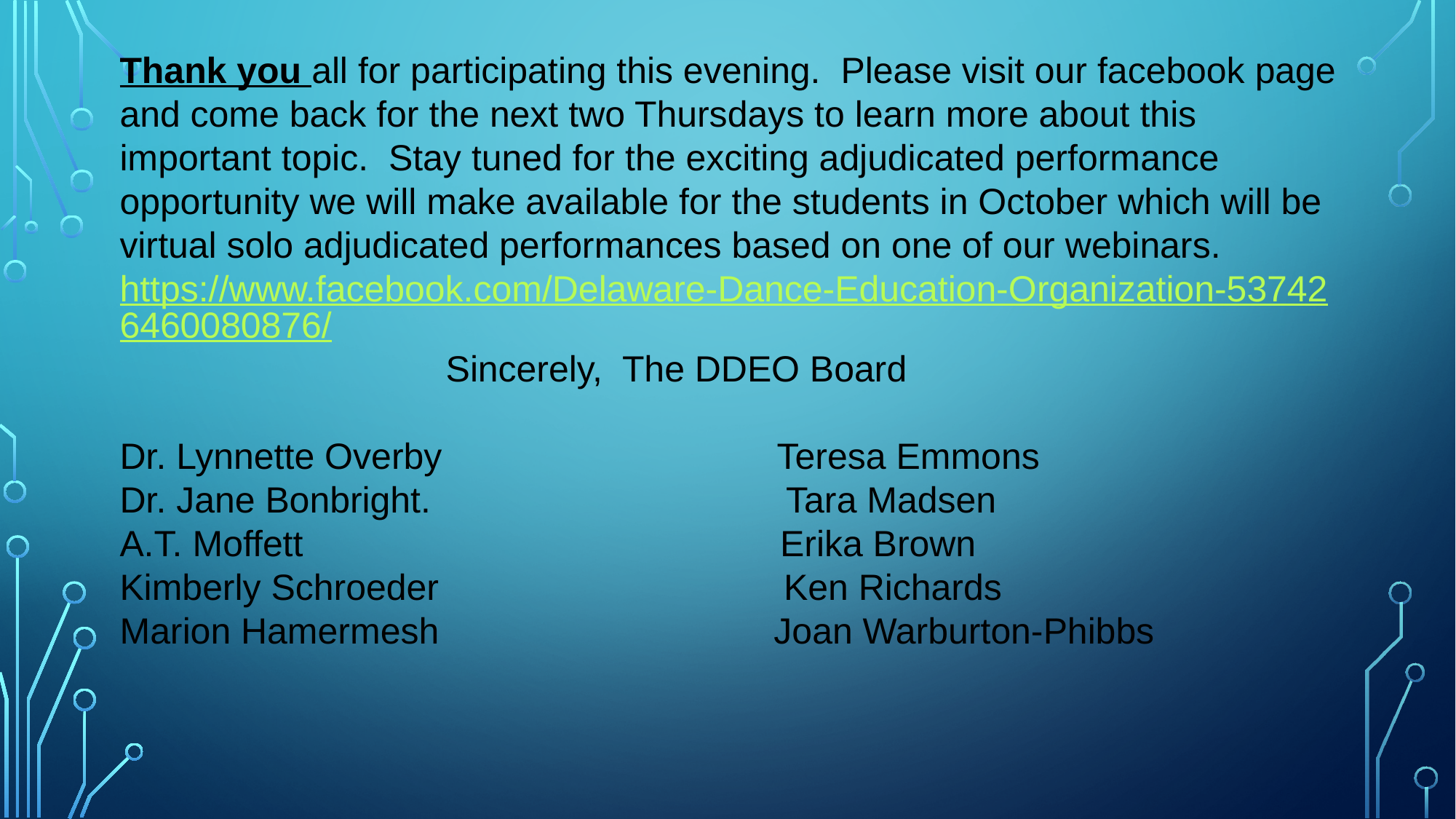

Thank you all for participating this evening.  Please visit our facebook page and come back for the next two Thursdays to learn more about this important topic.  Stay tuned for the exciting adjudicated performance opportunity we will make available for the students in October which will be virtual solo adjudicated performances based on one of our webinars.
https://www.facebook.com/Delaware-Dance-Education-Organization-537426460080876/
                                Sincerely,  The DDEO Board

Dr. Lynnette Overby                                 Teresa Emmons
Dr. Jane Bonbright.                                   Tara Madsen
A.T. Moffett                                               Erika Brown
Kimberly Schroeder                                  Ken Richards
Marion Hamermesh                                 Joan Warburton-Phibbs